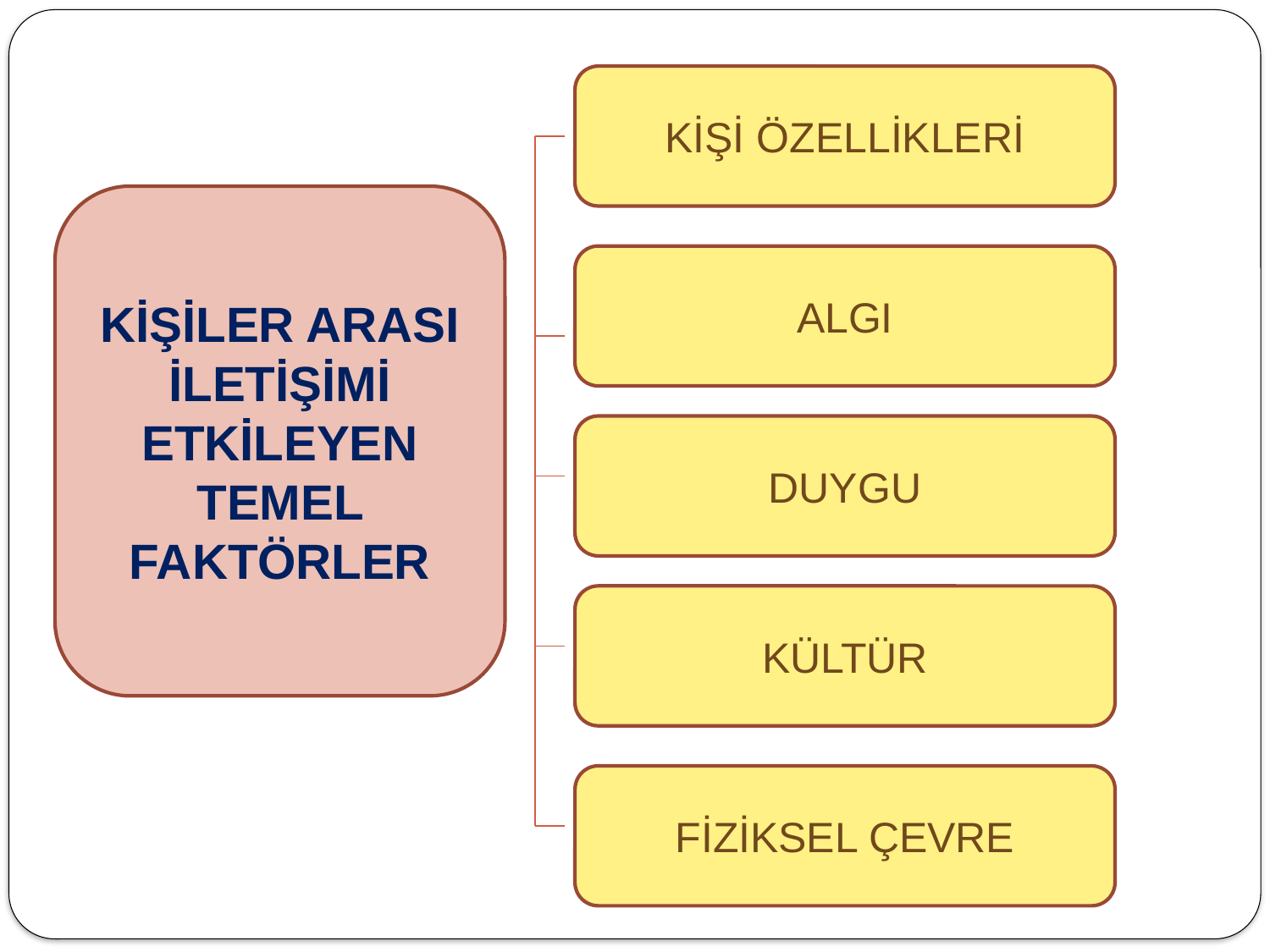

KİŞİ ÖZELLİKLERİ
KİŞİLER ARASI İLETİŞİMİ ETKİLEYEN TEMEL FAKTÖRLER
ALGI
DUYGU
KÜLTÜR
FİZİKSEL ÇEVRE